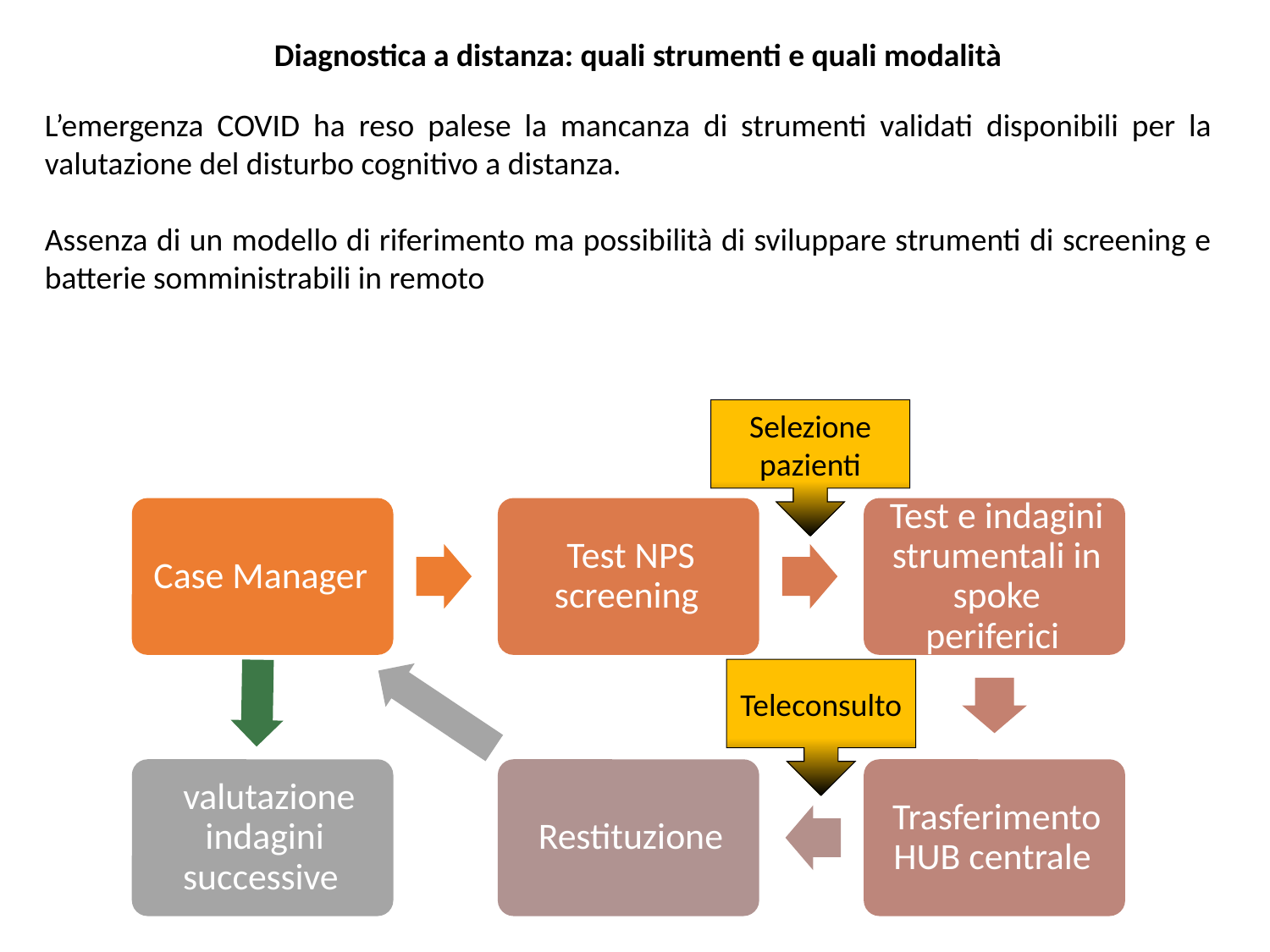

Diagnostica a distanza: quali strumenti e quali modalità
L’emergenza COVID ha reso palese la mancanza di strumenti validati disponibili per la valutazione del disturbo cognitivo a distanza.

Assenza di un modello di riferimento ma possibilità di sviluppare strumenti di screening e batterie somministrabili in remoto

Selezione pazienti
Case Manager

Test NPS screening

Test e indagini strumentali in spoke periferici

Trasferimento HUB centrale

Restituzione

 valutazione indagini successive
Teleconsulto